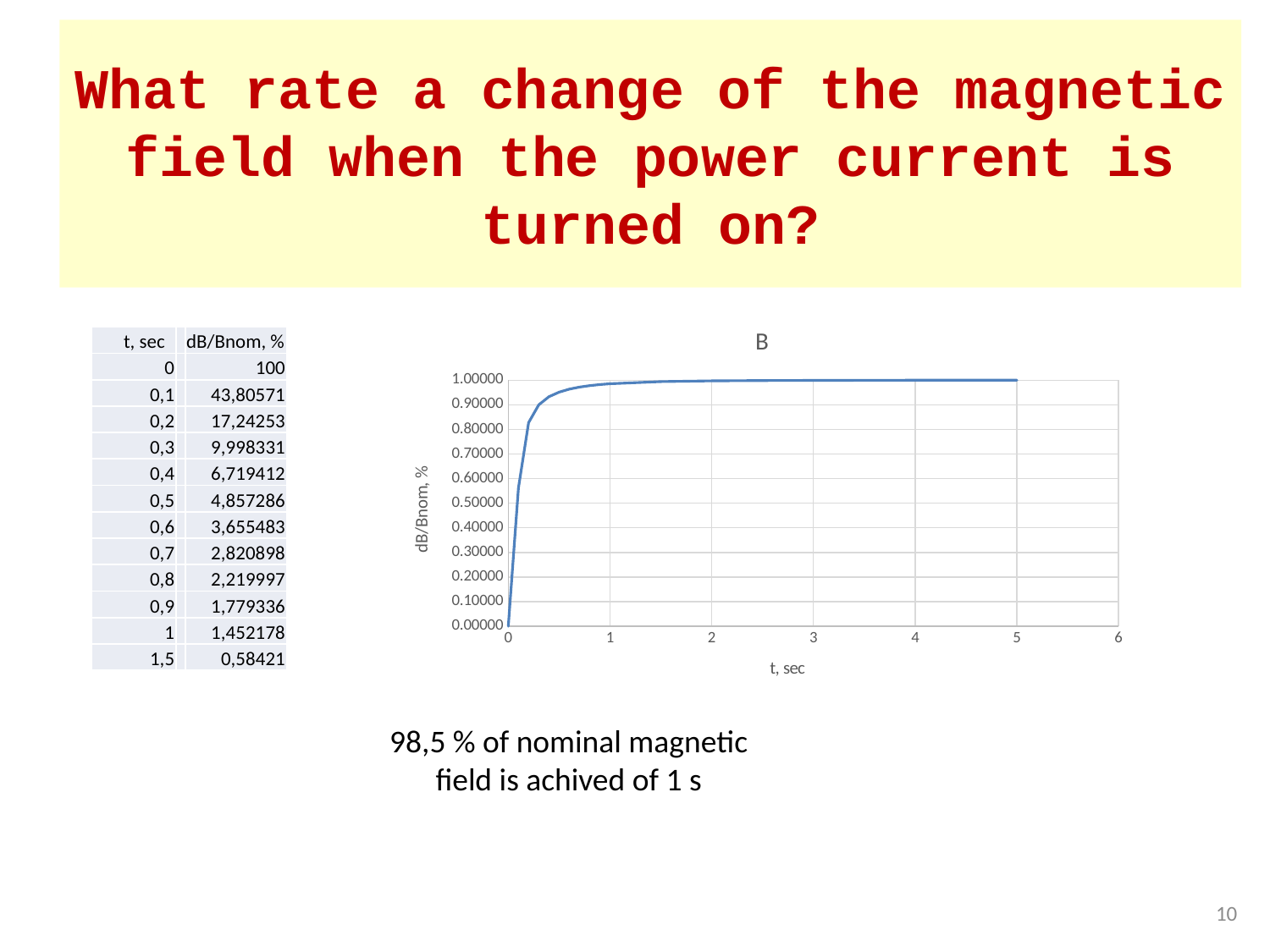

# What rate a change of the magnetic field when the power current is turned on?

### Chart: B

| Category |  |
|---|---|
| t, sec |  | dB/Bnom, % |
| --- | --- | --- |
| 0 |  | 100 |
| 0,1 |  | 43,80571 |
| 0,2 |  | 17,24253 |
| 0,3 |  | 9,998331 |
| 0,4 |  | 6,719412 |
| 0,5 |  | 4,857286 |
| 0,6 |  | 3,655483 |
| 0,7 |  | 2,820898 |
| 0,8 |  | 2,219997 |
| 0,9 |  | 1,779336 |
| 1 |  | 1,452178 |
| 1,5 |  | 0,58421 |
98,5 % of nominal magnetic field is achived of 1 s
10